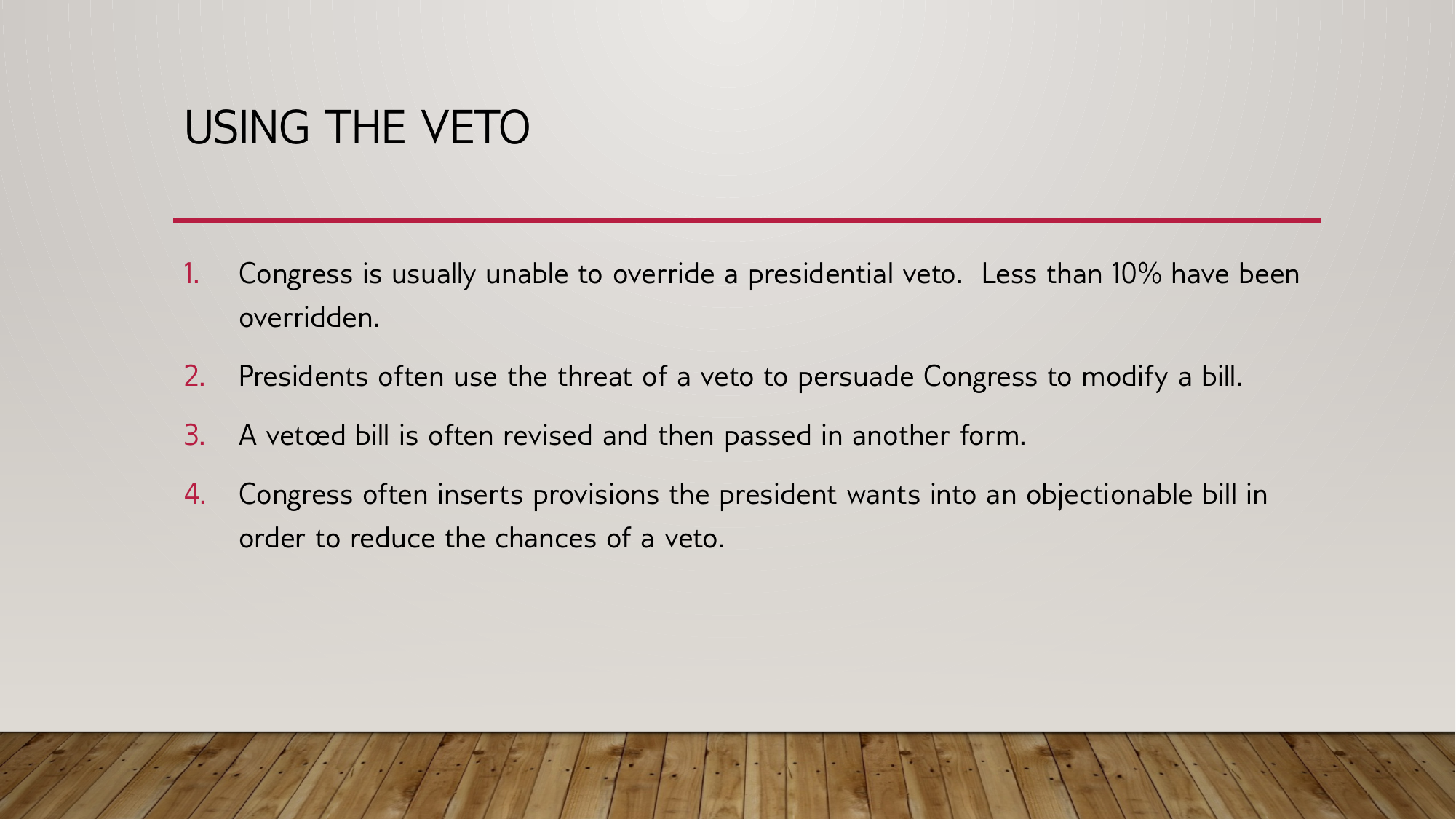

# Using the veto
Congress is usually unable to override a presidential veto.  Less than 10% have been overridden.
Presidents often use the threat of a veto to persuade Congress to modify a bill.
A vetoed bill is often revised and then passed in another form.
Congress often inserts provisions the president wants into an objectionable bill in order to reduce the chances of a veto.